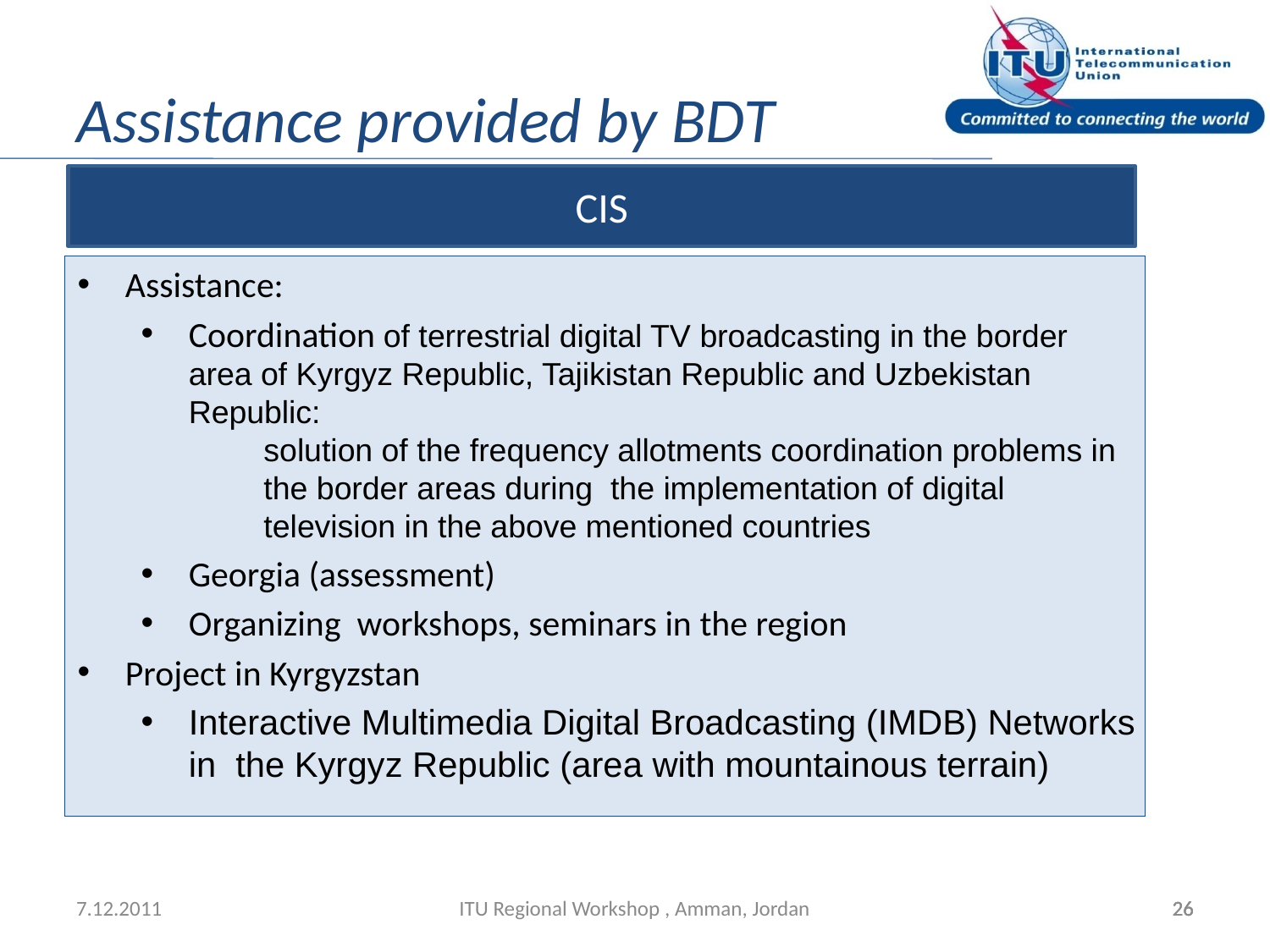

# Assistance provided by BDT
CIS
Assistance:
Coordination of terrestrial digital TV broadcasting in the border area of Kyrgyz Republic, Tajikistan Republic and Uzbekistan Republic:
solution of the frequency allotments coordination problems in the border areas during  the implementation of digital television in the above mentioned countries
Georgia (assessment)
Organizing  workshops, seminars in the region
Project in Kyrgyzstan
Interactive Multimedia Digital Broadcasting (IMDB) Networks in  the Kyrgyz Republic (area with mountainous terrain)
7.12.2011
ITU Regional Workshop , Amman, Jordan
26
26
26